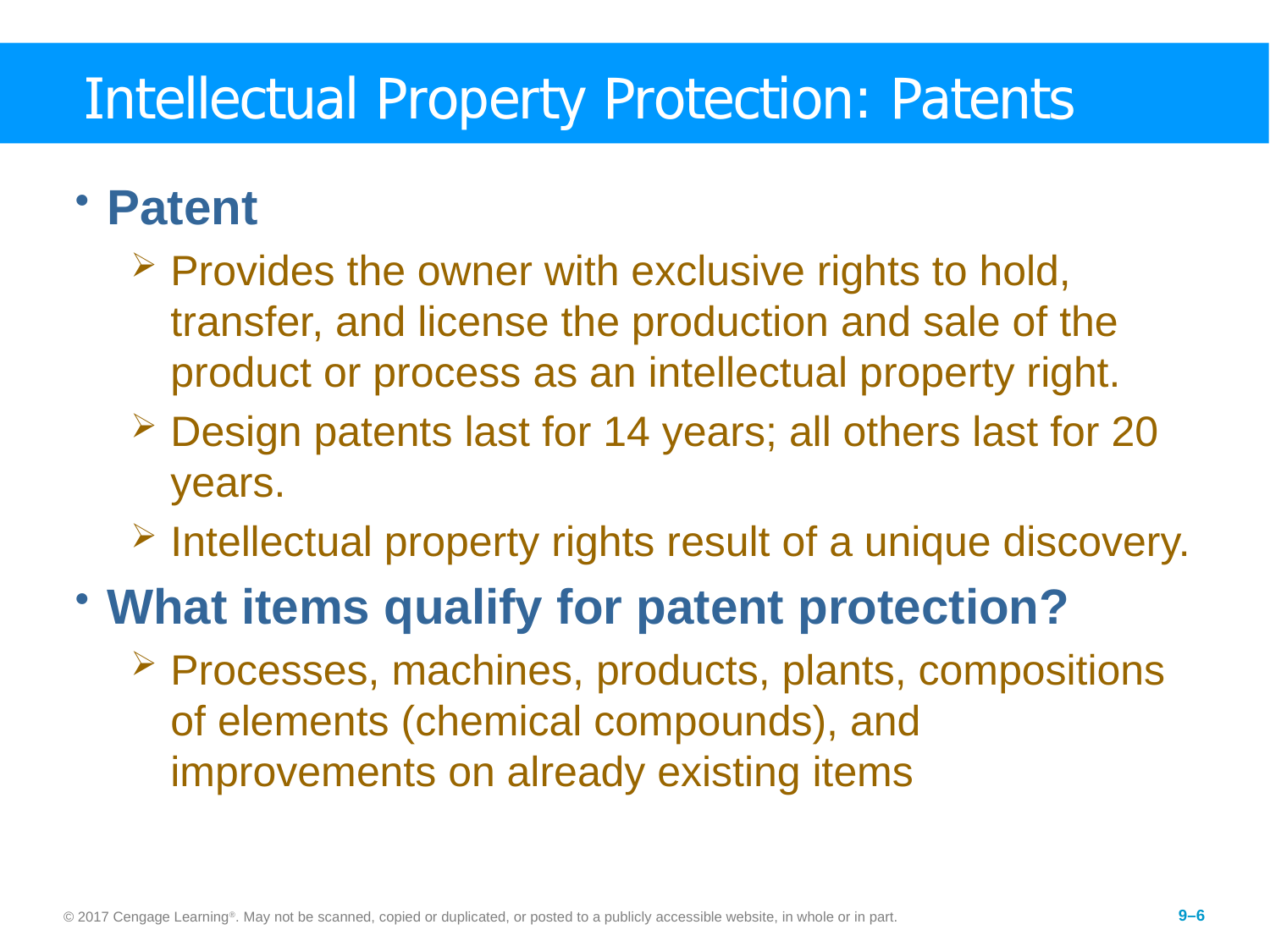

# Intellectual Property Protection: Patents
Patent
Provides the owner with exclusive rights to hold, transfer, and license the production and sale of the product or process as an intellectual property right.
Design patents last for 14 years; all others last for 20 years.
Intellectual property rights result of a unique discovery.
What items qualify for patent protection?
Processes, machines, products, plants, compositions of elements (chemical compounds), and improvements on already existing items
© 2017 Cengage Learning®. May not be scanned, copied or duplicated, or posted to a publicly accessible website, in whole or in part.
9–6